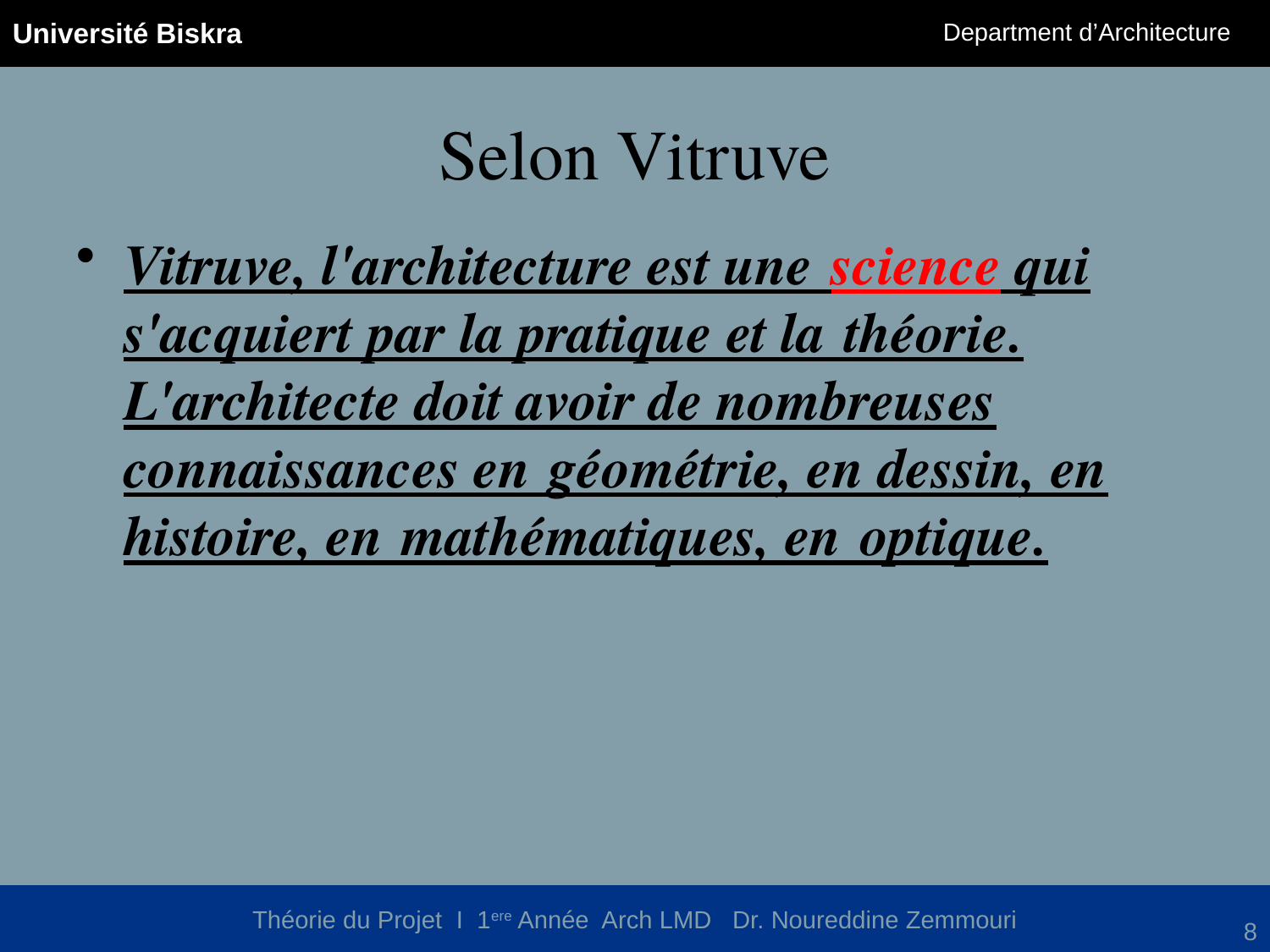

# Selon Vitruve
Vitruve, l'architecture est une science qui s'acquiert par la pratique et la théorie. L'architecte doit avoir de nombreuses connaissances en géométrie, en dessin, en histoire, en mathématiques, en optique.